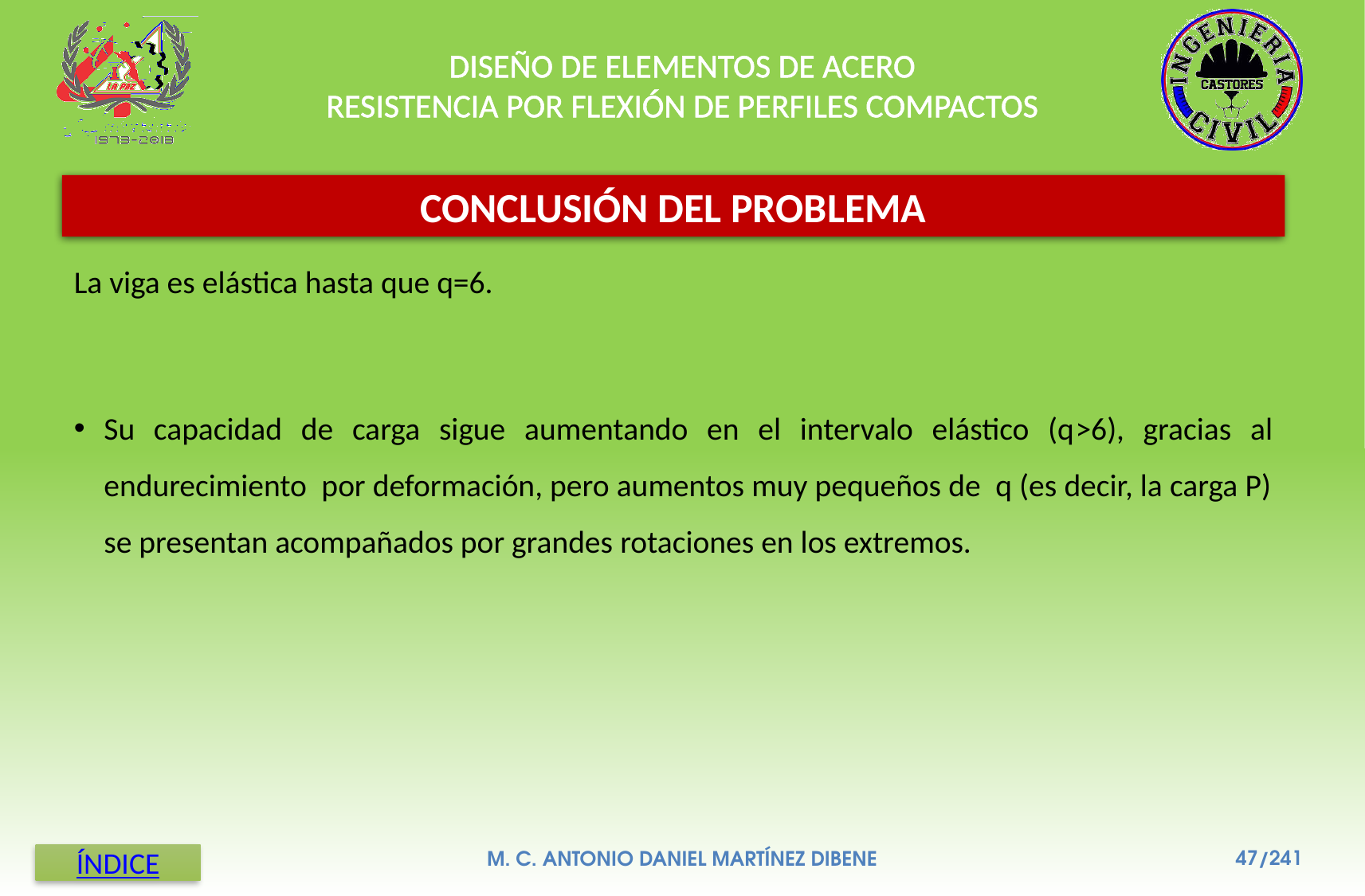

DISEÑO DE ELEMENTOS DE ACERO
RESISTENCIA POR FLEXIÓN DE PERFILES COMPACTOS
CONCLUSIÓN DEL PROBLEMA
La viga es elástica hasta que q=6.

Su capacidad de carga sigue aumentando en el intervalo elástico (q>6), gracias al endurecimiento  por deformación, pero aumentos muy pequeños de  q (es decir, la carga P) se presentan acompañados por grandes rotaciones en los extremos.
M. C. ANTONIO DANIEL MARTÍNEZ DIBENE
ÍNDICE